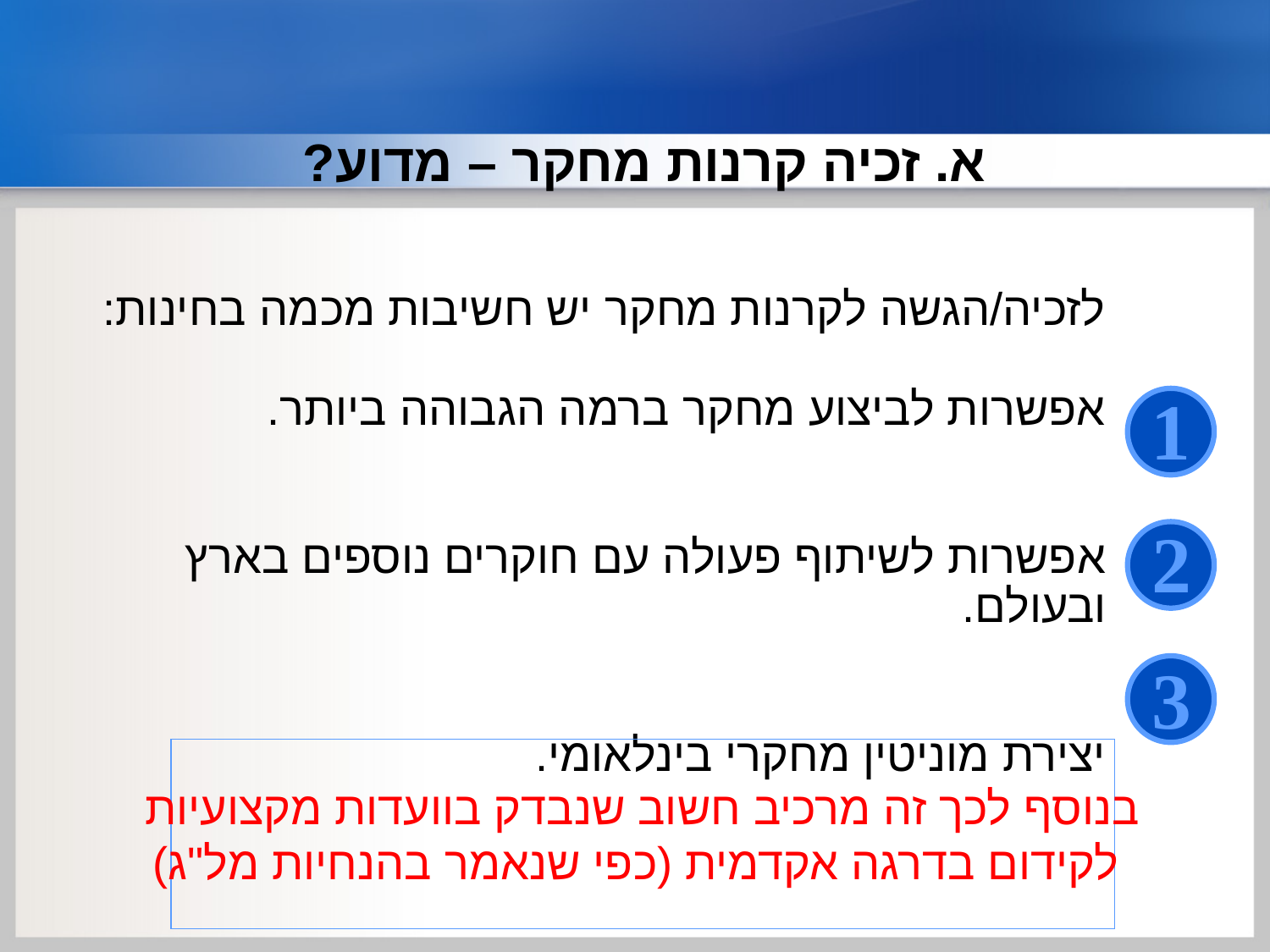

# א. זכיה קרנות מחקר – מדוע?

לזכיה/הגשה לקרנות מחקר יש חשיבות מכמה בחינות:

אפשרות לביצוע מחקר ברמה הגבוהה ביותר.

אפשרות לשיתוף פעולה עם חוקרים נוספים בארץ ובעולם.

יצירת מוניטין מחקרי בינלאומי.

1

2

3

בנוסף לכך זה מרכיב חשוב שנבדק בוועדות מקצועיות
 לקידום בדרגה אקדמית (כפי שנאמר בהנחיות מל"ג)